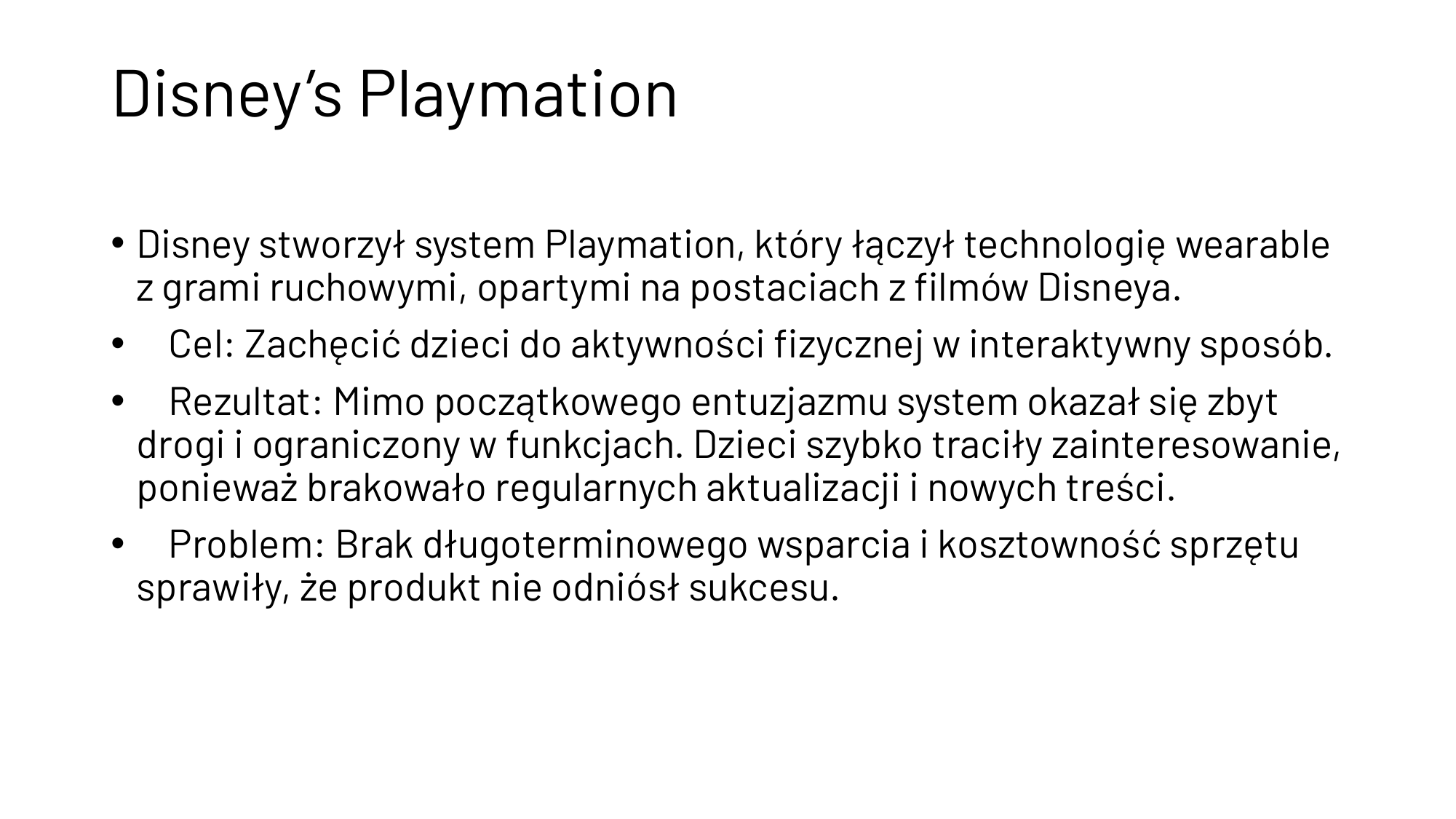

# Disney’s Playmation
Disney stworzył system Playmation, który łączył technologię wearable z grami ruchowymi, opartymi na postaciach z filmów Disneya.
    Cel: Zachęcić dzieci do aktywności fizycznej w interaktywny sposób.
    Rezultat: Mimo początkowego entuzjazmu system okazał się zbyt drogi i ograniczony w funkcjach. Dzieci szybko traciły zainteresowanie, ponieważ brakowało regularnych aktualizacji i nowych treści.
    Problem: Brak długoterminowego wsparcia i kosztowność sprzętu sprawiły, że produkt nie odniósł sukcesu.